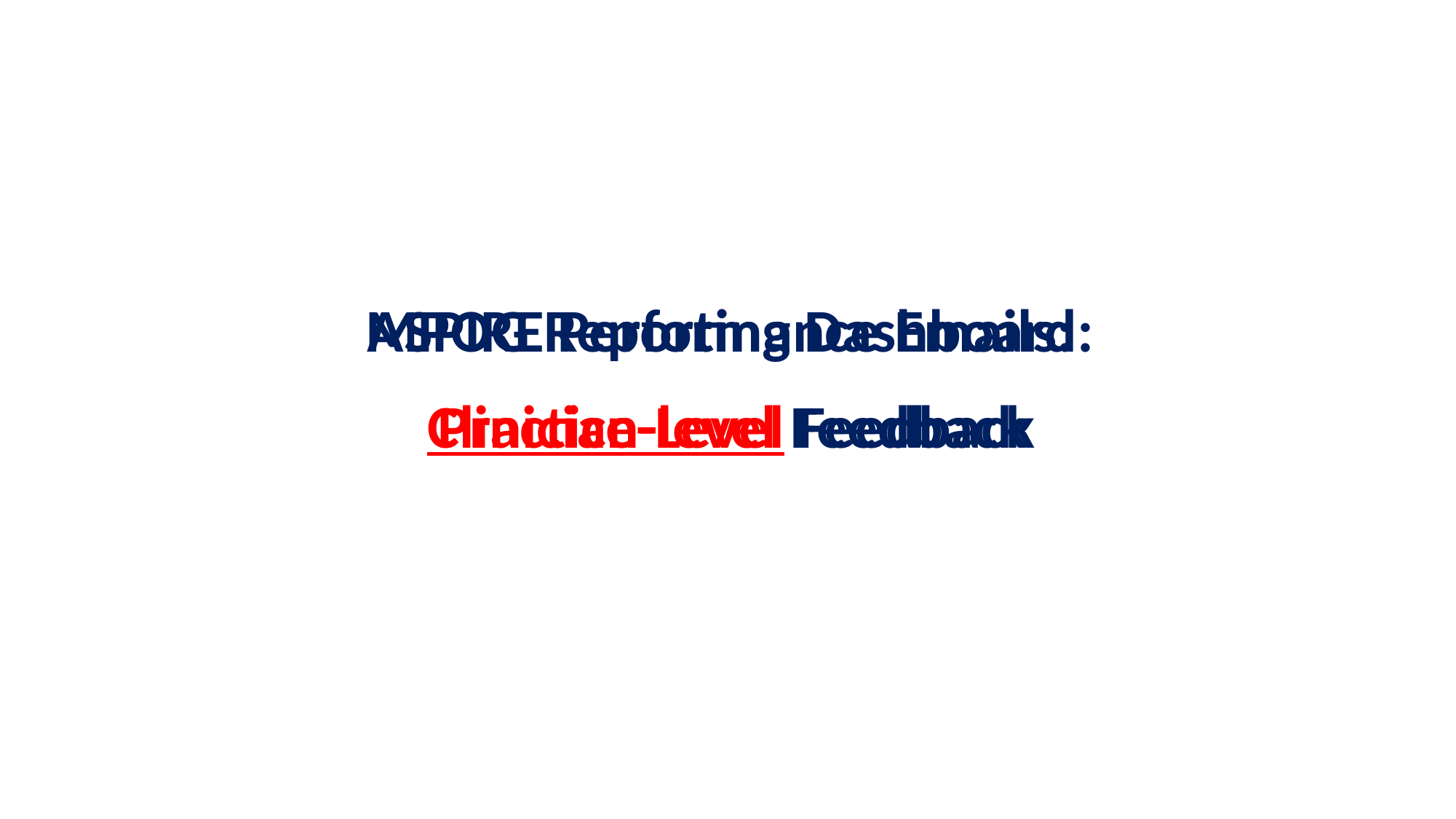

ASPIRE Performance Emails:
Clinician-level Feedback

MPOG Reporting Dashboard:
Practice-Level Feedback